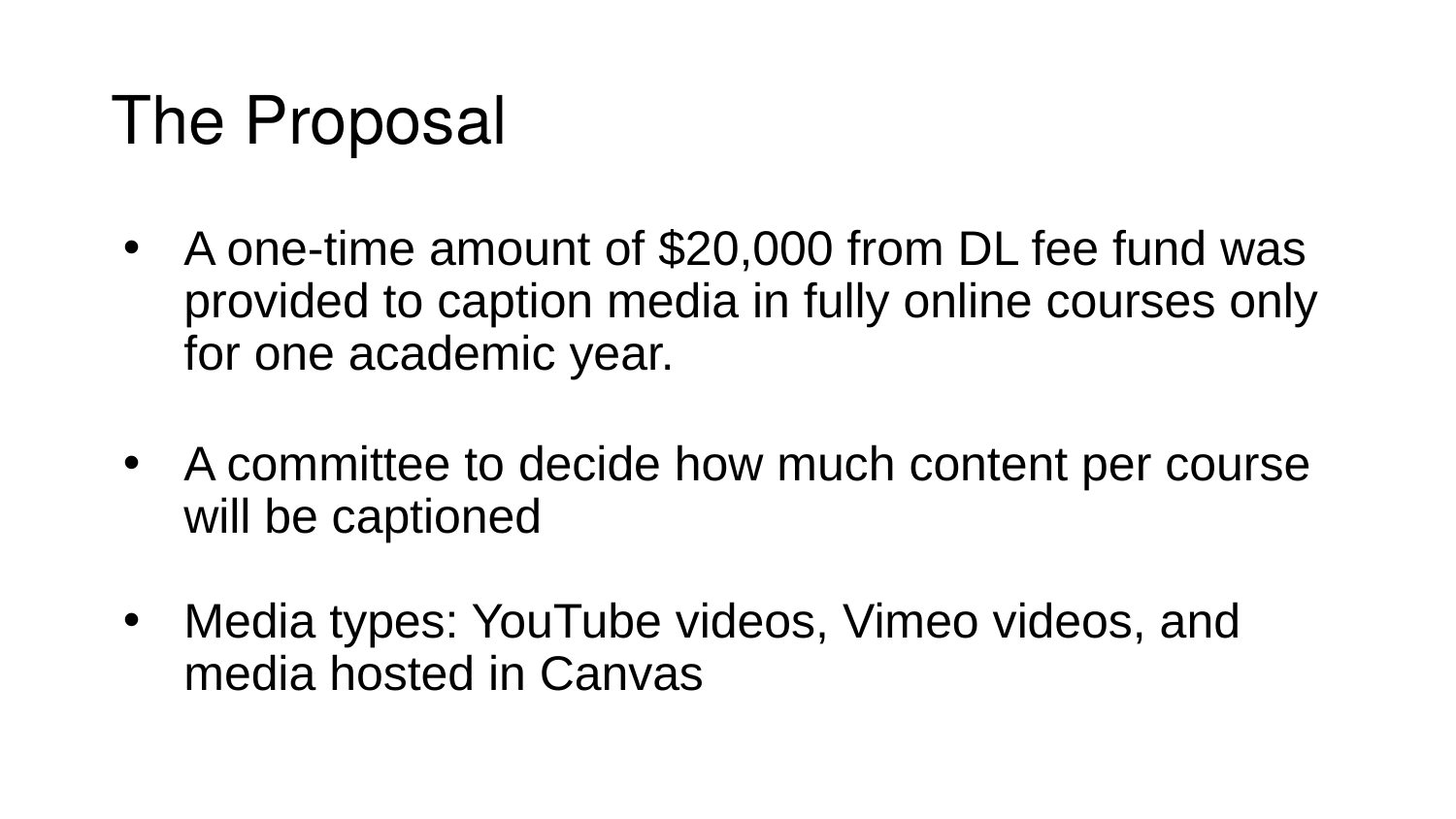

# The Proposal
A one-time amount of $20,000 from DL fee fund was provided to caption media in fully online courses only for one academic year.
A committee to decide how much content per course will be captioned
Media types: YouTube videos, Vimeo videos, and media hosted in Canvas